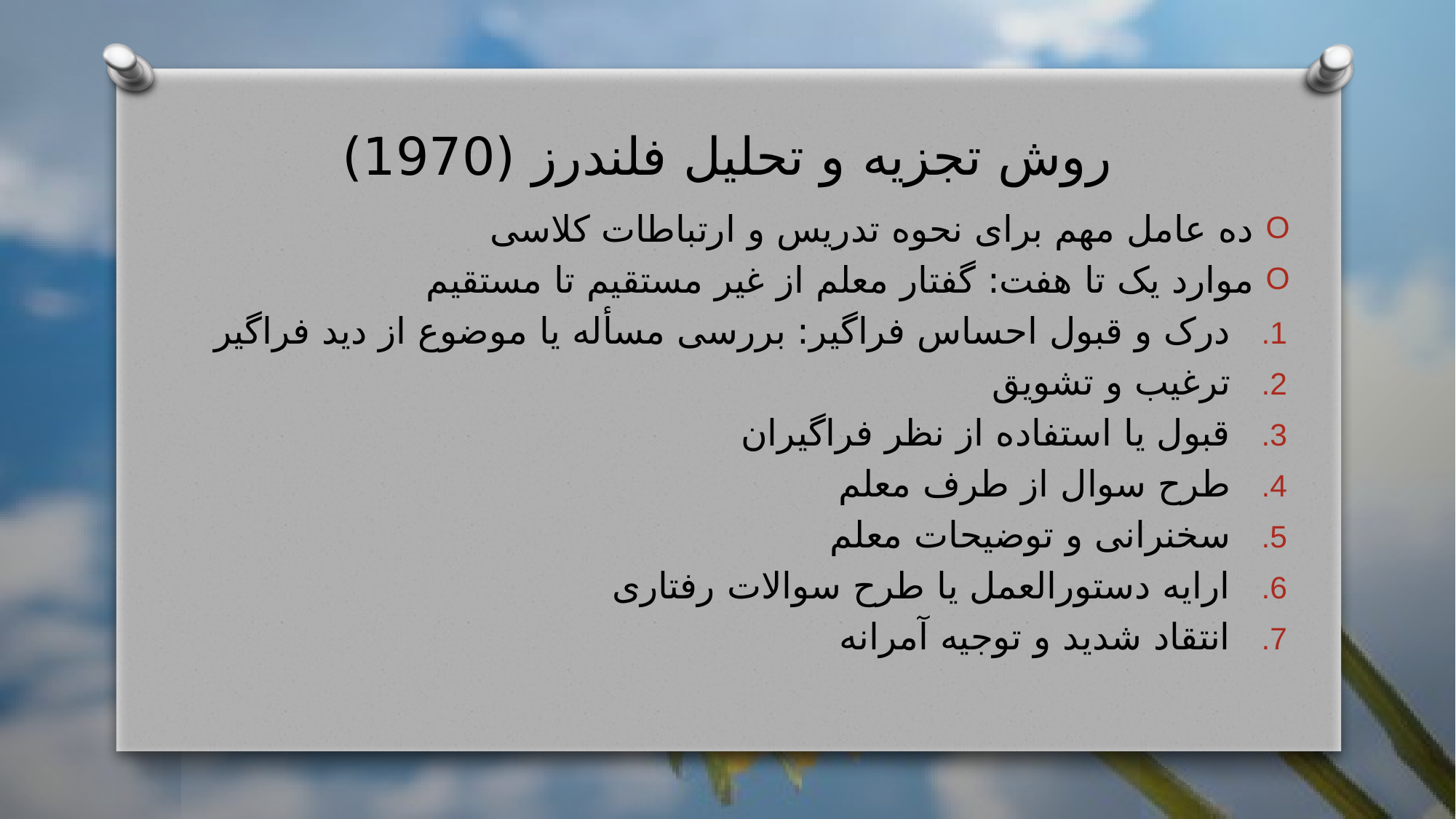

# روش تجزیه و تحلیل فلندرز (1970)
ده عامل مهم برای نحوه تدریس و ارتباطات کلاسی
موارد یک تا هفت: گفتار معلم از غیر مستقیم تا مستقیم
درک و قبول احساس فراگیر: بررسی مسأله یا موضوع از دید فراگیر
ترغیب و تشویق
قبول یا استفاده از نظر فراگیران
طرح سوال از طرف معلم
سخنرانی و توضیحات معلم
ارایه دستورالعمل یا طرح سوالات رفتاری
انتقاد شدید و توجیه آمرانه